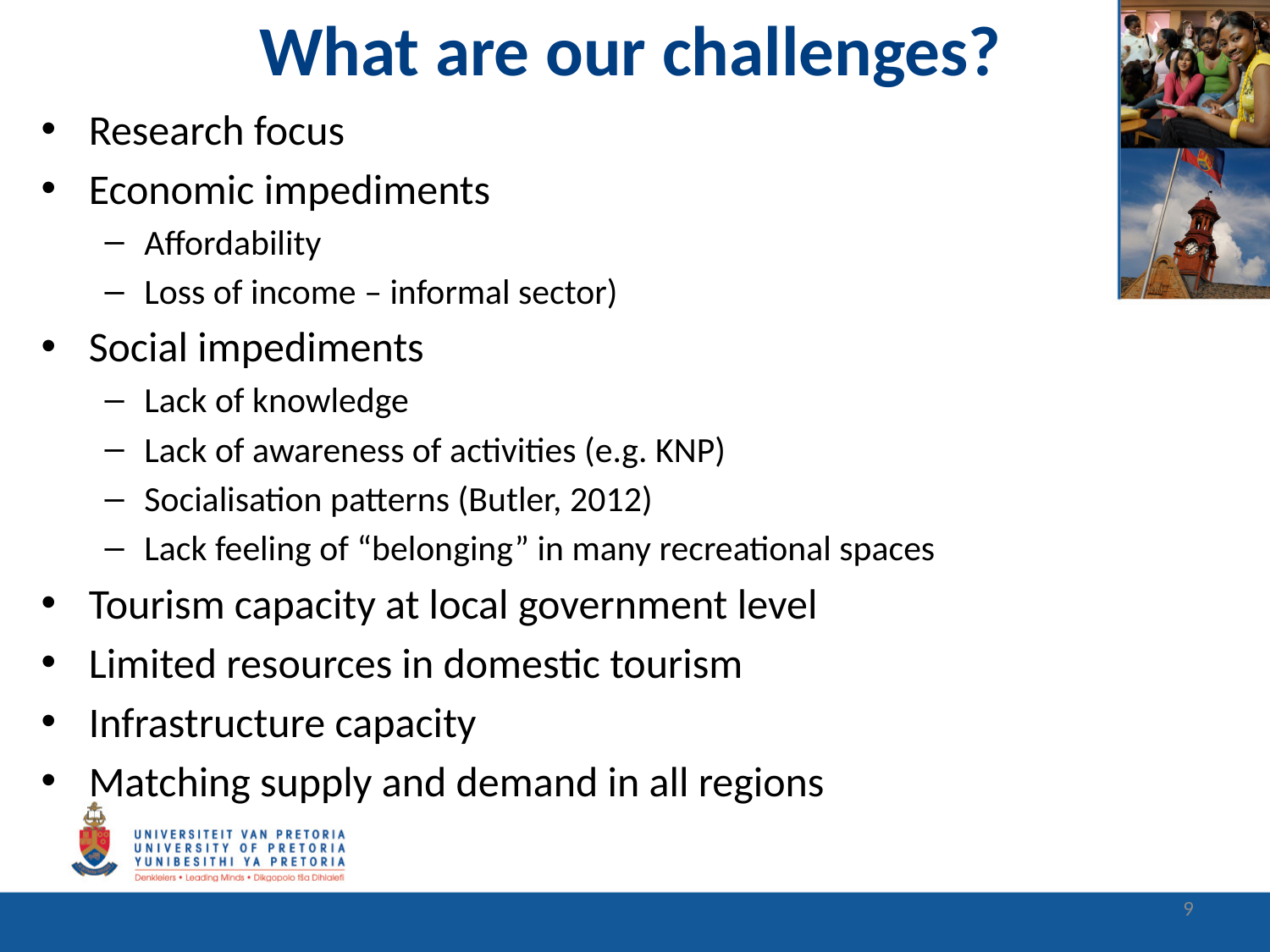

# What are our challenges?
Research focus
Economic impediments
Affordability
Loss of income – informal sector)
Social impediments
Lack of knowledge
Lack of awareness of activities (e.g. KNP)
Socialisation patterns (Butler, 2012)
Lack feeling of “belonging” in many recreational spaces
Tourism capacity at local government level
Limited resources in domestic tourism
Infrastructure capacity
Matching supply and demand in all regions

9